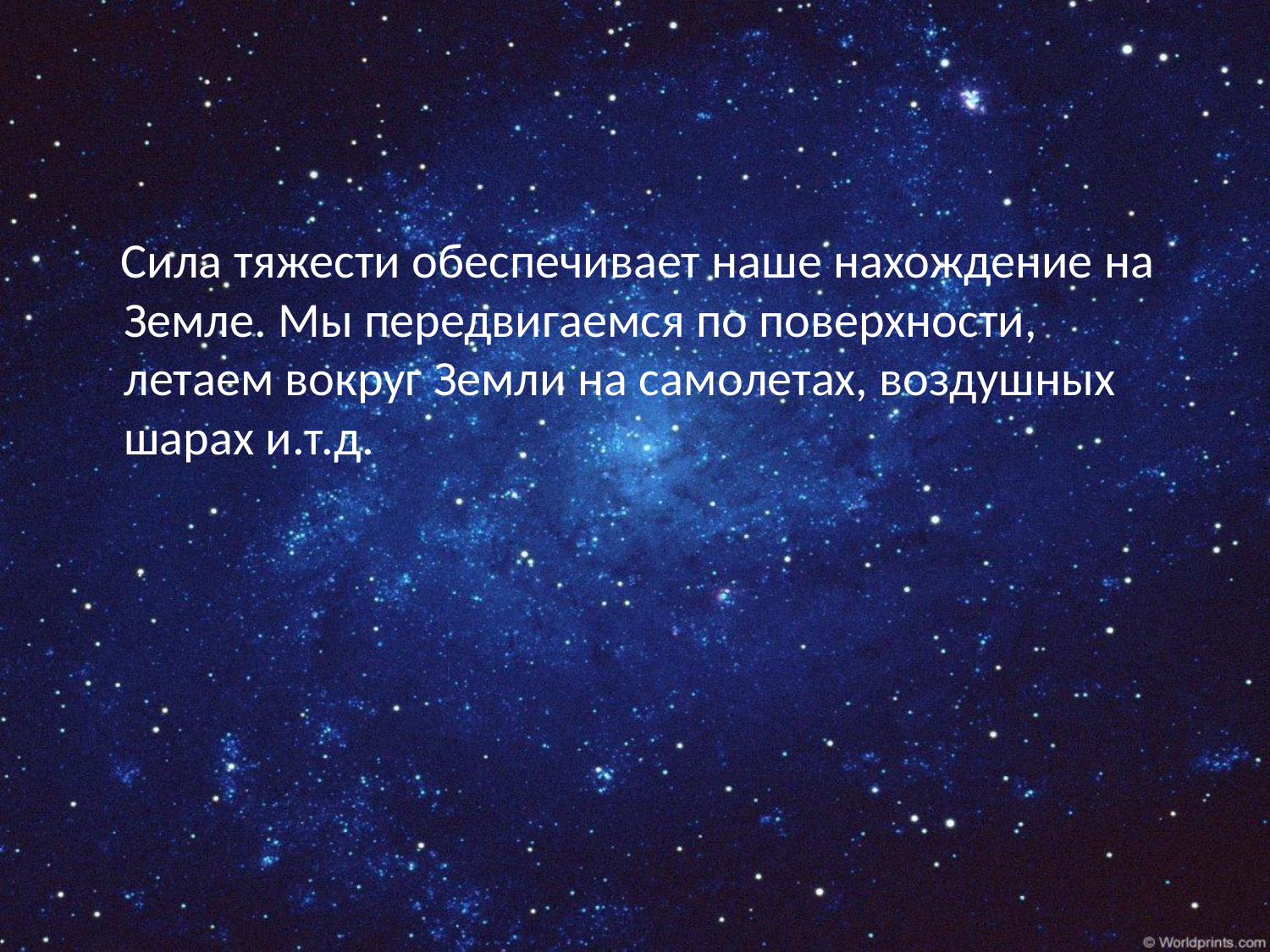

#
    Сила тяжести обеспечивает наше нахождение на Земле. Мы передвигаемся по поверхности, летаем вокруг Земли на самолетах, воздушных шарах и.т.д.